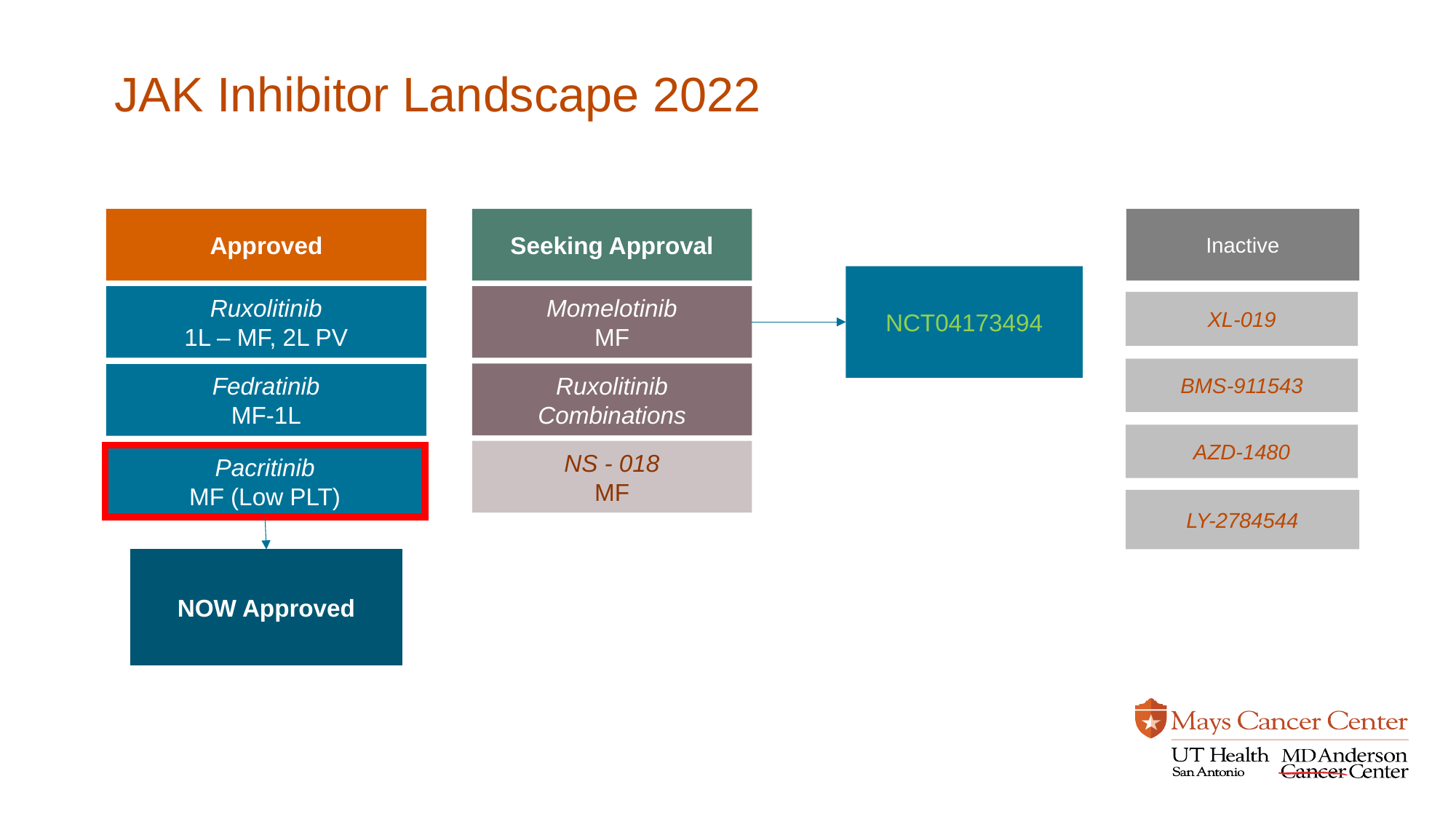

JAK Inhibitor Landscape 2022
Seeking Approval
Approved
Inactive
NCT04173494
Momelotinib
MF
Ruxolitinib
1L – MF, 2L PV
XL-019
BMS-911543
Ruxolitinib Combinations
Fedratinib
MF-1L
AZD-1480
NS - 018
MF
Pacritinib
MF (Low PLT)
LY-2784544
NOW Approved